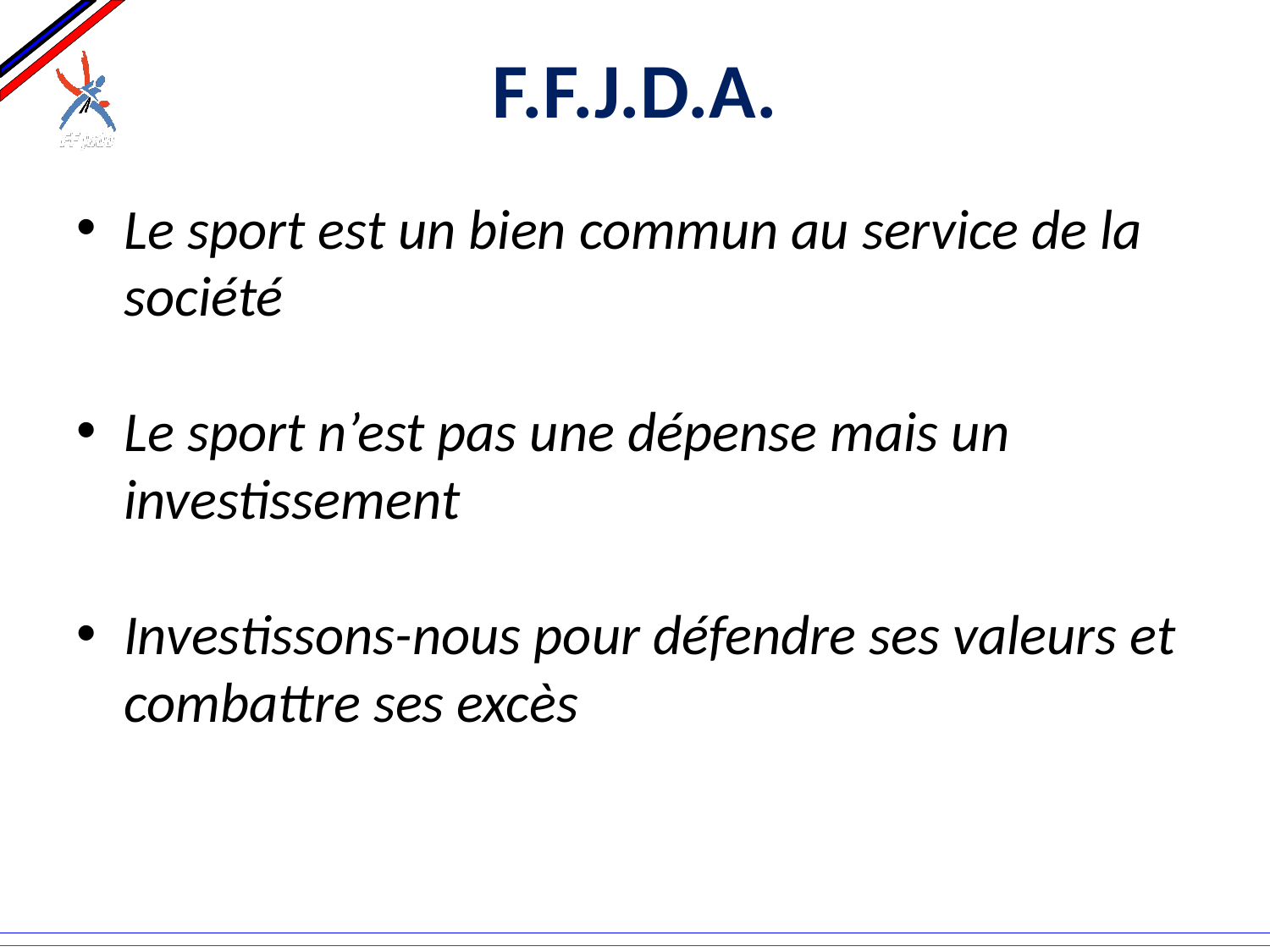

# F.F.J.D.A.
Le sport est un bien commun au service de la société

Le sport n’est pas une dépense mais un investissement

Investissons-nous pour défendre ses valeurs et combattre ses excès